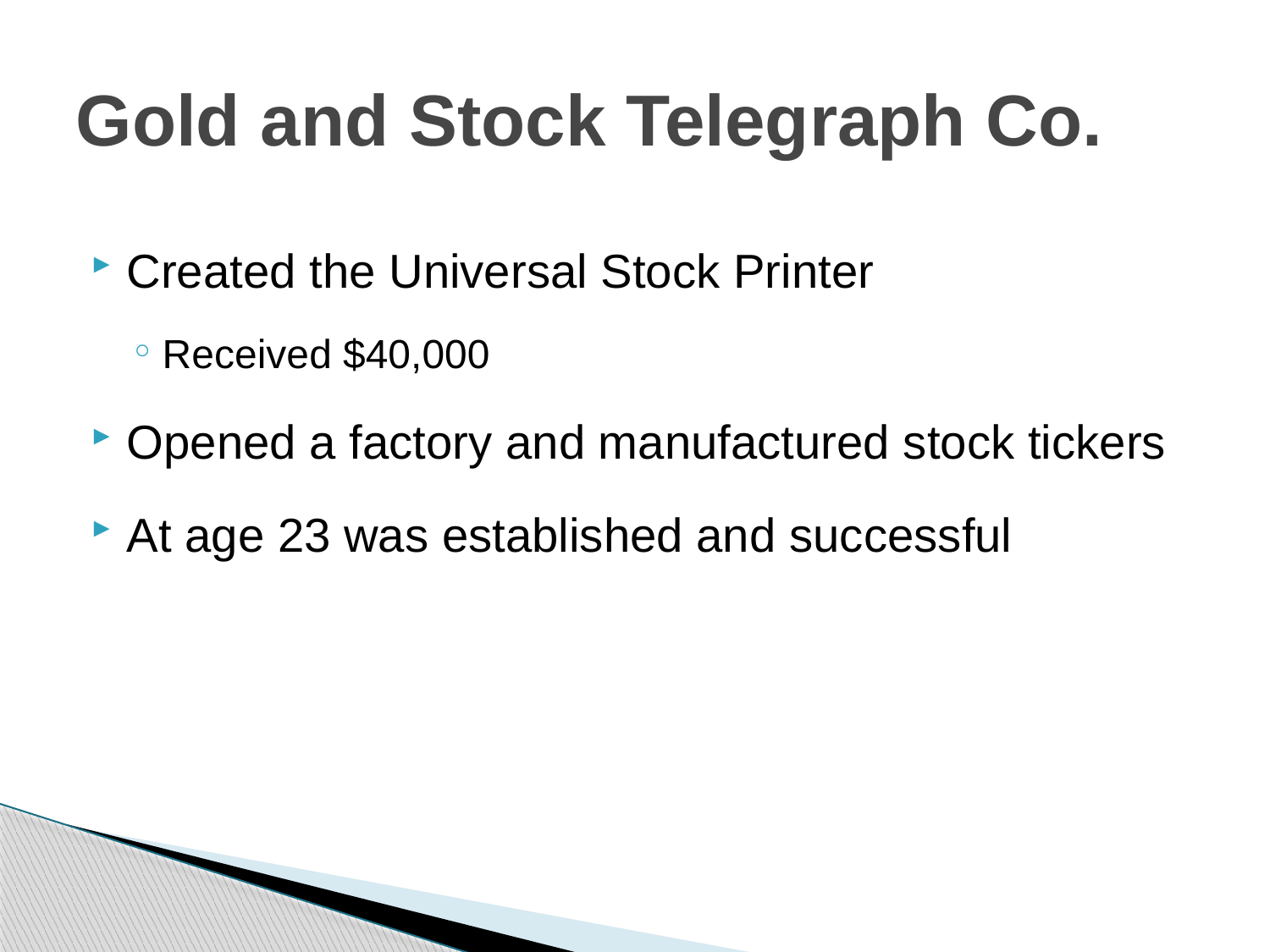

# Gold and Stock Telegraph Co.
Created the Universal Stock Printer
Received $40,000
Opened a factory and manufactured stock tickers
At age 23 was established and successful